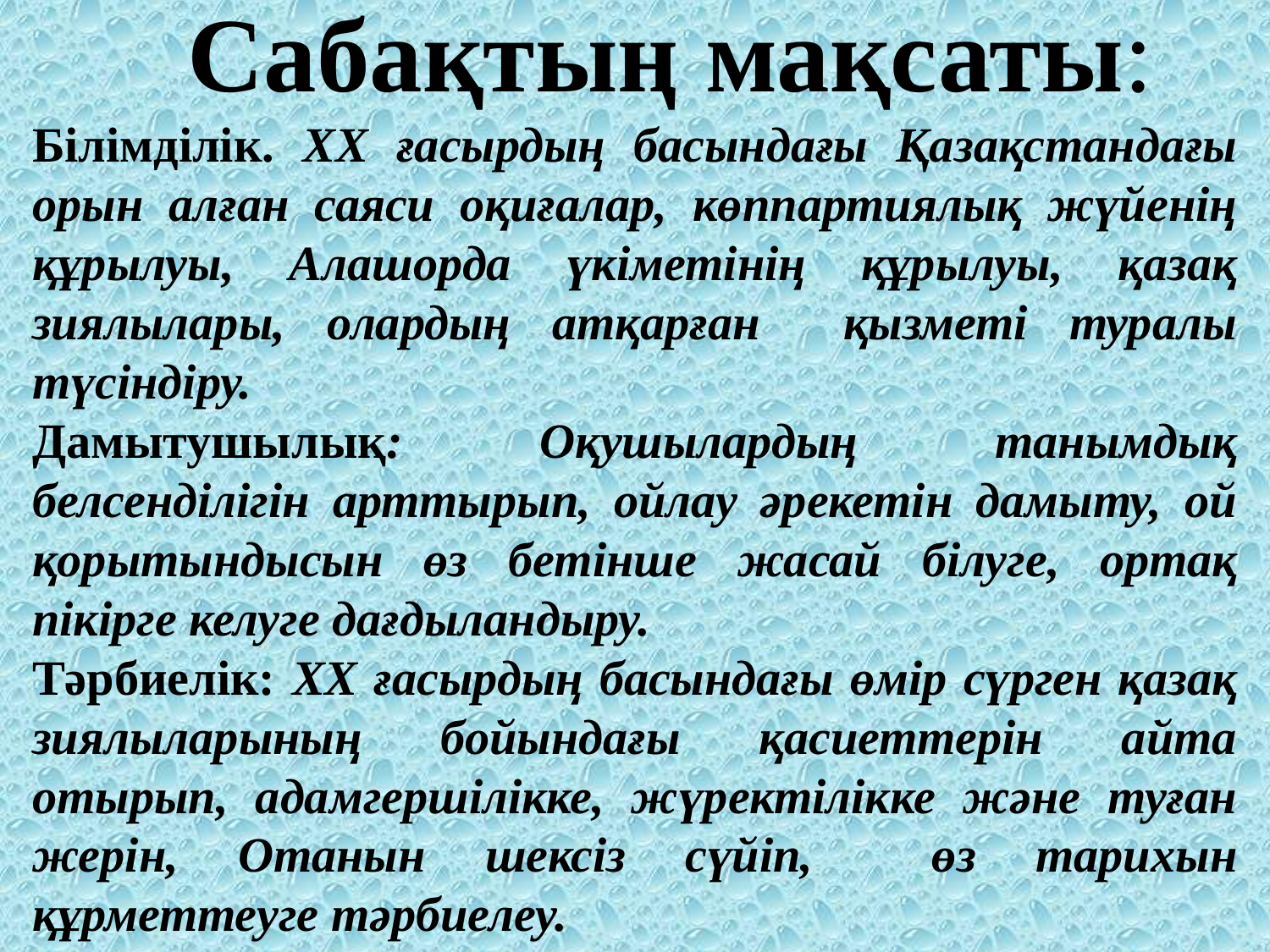

Сабақтың мақсаты:
Білімділік. ХХ ғасырдың басындағы Қазақстандағы орын алған саяси оқиғалар, көппартиялық жүйенің құрылуы, Алашорда үкіметінің құрылуы, қазақ зиялылары, олардың атқарған  қызметі туралы түсіндіру.
Дамытушылық: Оқушылардың танымдық белсенділігін арттырып, ойлау әрекетін дамыту, ой қорытындысын өз бетінше жасай білуге, ортақ пікірге келуге дағдыландыру.
Тәрбиелік: ХХ ғасырдың басындағы өмір сүрген қазақ зиялыларының бойындағы қасиеттерін айта отырып, адамгершілікке, жүректілікке және туған жерін, Отанын шексіз сүйіп,  өз тарихын құрметтеуге тәрбиелеу.